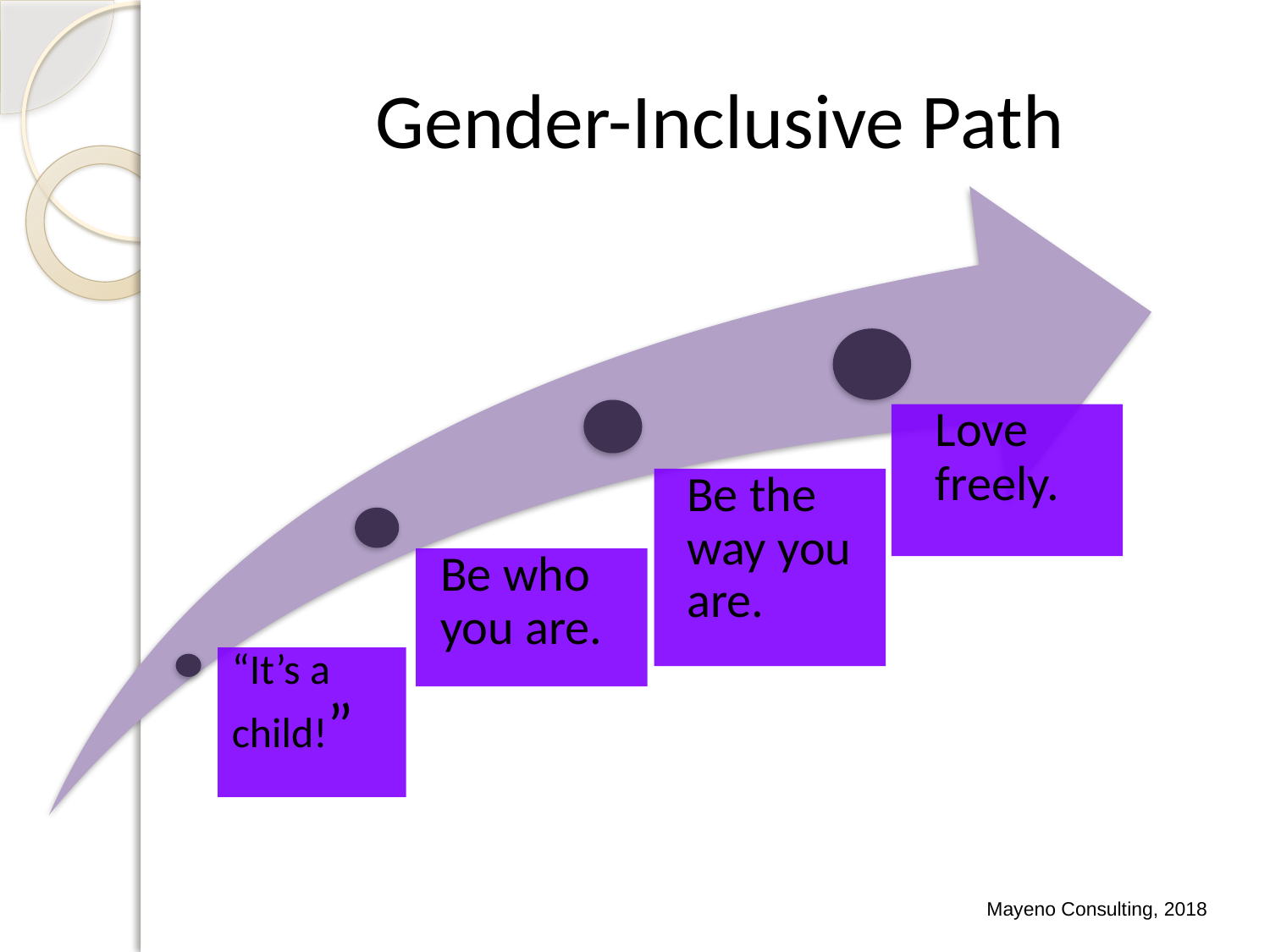

# Gender-Inclusive Path

Love freely.
Be the way you are.

Be who you are.

“It’s a child!”

Mayeno Consulting, 2018